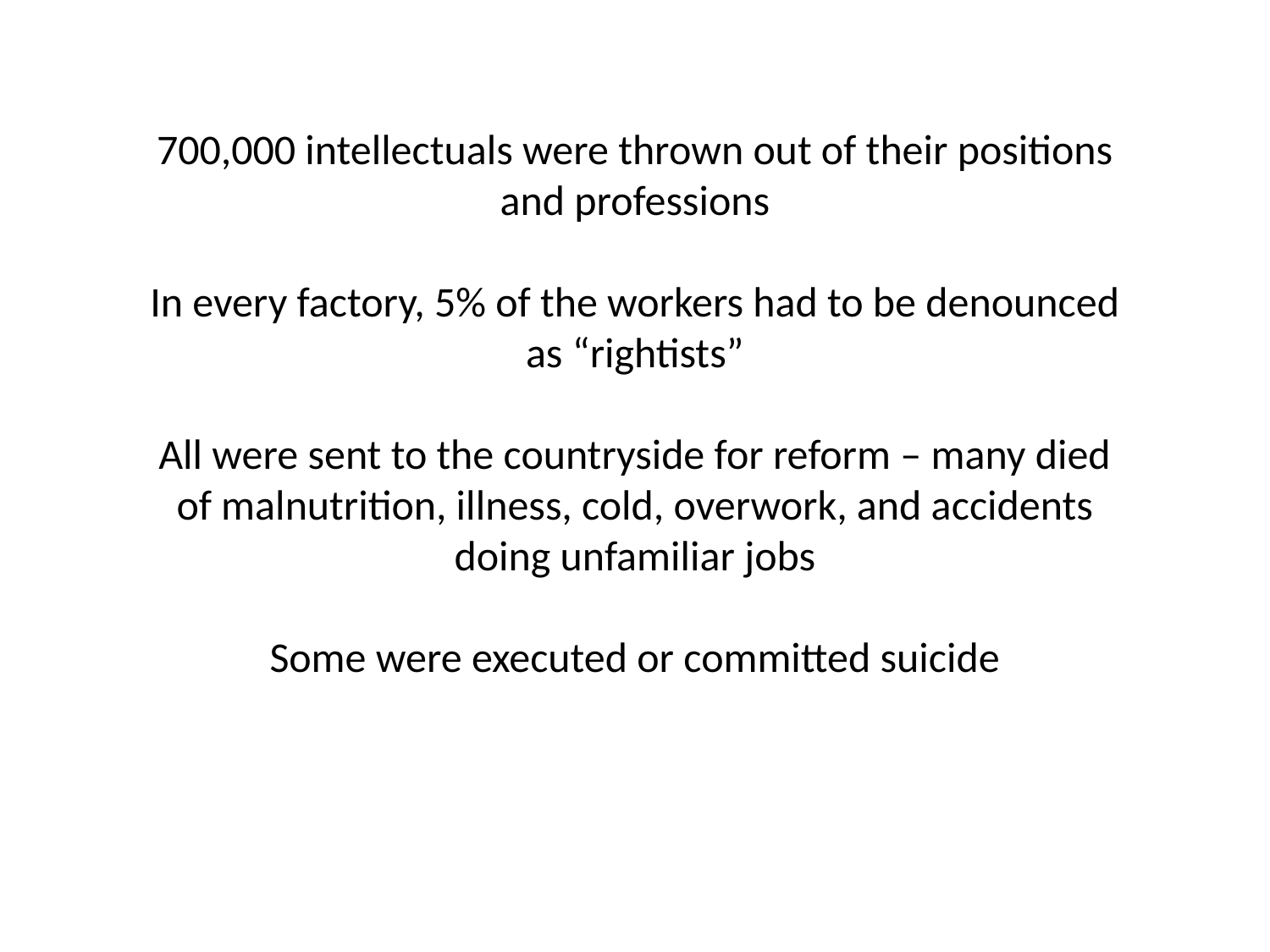

700,000 intellectuals were thrown out of their positions and professions

In every factory, 5% of the workers had to be denounced as “rightists”

All were sent to the countryside for reform – many died of malnutrition, illness, cold, overwork, and accidents doing unfamiliar jobs

Some were executed or committed suicide